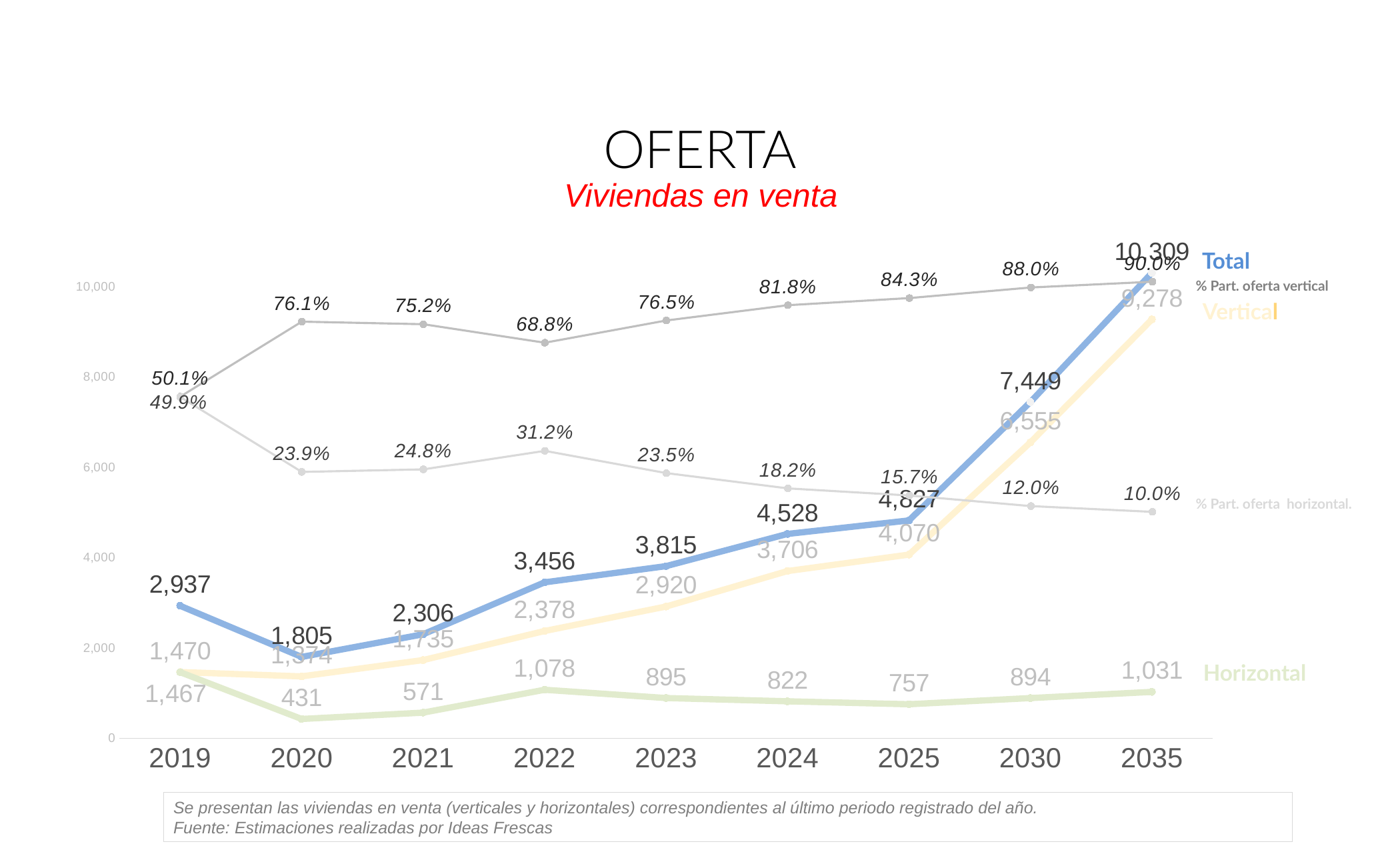

OFERTA
Viviendas en venta

### Chart

| Category | Oferta Total | Oferta/Inventario_ Vertical | Oferta/Inventario_ Horizontal |
|---|---|---|---|
| 2019 | 2937.0 | 1470.0 | 1467.0 |
| 2020 | 1805.0 | 1374.0 | 431.0 |
| 2021 | 2306.0 | 1735.0 | 571.0 |
| 2022 | 3456.0 | 2378.0 | 1078.0 |
| 2023 | 3815.0 | 2920.0 | 895.0 |
| 2024 | 4528.0 | 3706.0 | 822.0 |
| 2025 | 4827.0 | 4070.0 | 757.0 |
| 2030 | 7449.0 | 6555.12 | 893.88 |
| 2035 | 10309.0 | 9278.1 | 1030.9 |
Total

### Chart

| Category | % verticaL | % horizontal |
|---|---|---|
| 2019 | 0.5005107252298263 | 0.49948927477017363 |
| 2020 | 0.7612188365650969 | 0.23878116343490305 |
| 2021 | 0.7523850823937555 | 0.24761491760624457 |
| 2022 | 0.6880787037037037 | 0.3119212962962963 |
| 2023 | 0.765399737876802 | 0.2346002621231979 |
| 2024 | 0.8184628975265018 | 0.18153710247349825 |
| 2025 | 0.8431738139631241 | 0.1568261860368759 |
| 2030 | 0.88 | 0.12 |
| 2035 | 0.9 | 0.1 |
% Part. oferta vertical
Vertical
% Part. oferta  horizontal.
Horizontal
Se presentan las viviendas en venta (verticales y horizontales) correspondientes al último periodo registrado del año.
Fuente: Estimaciones realizadas por Ideas Frescas
23